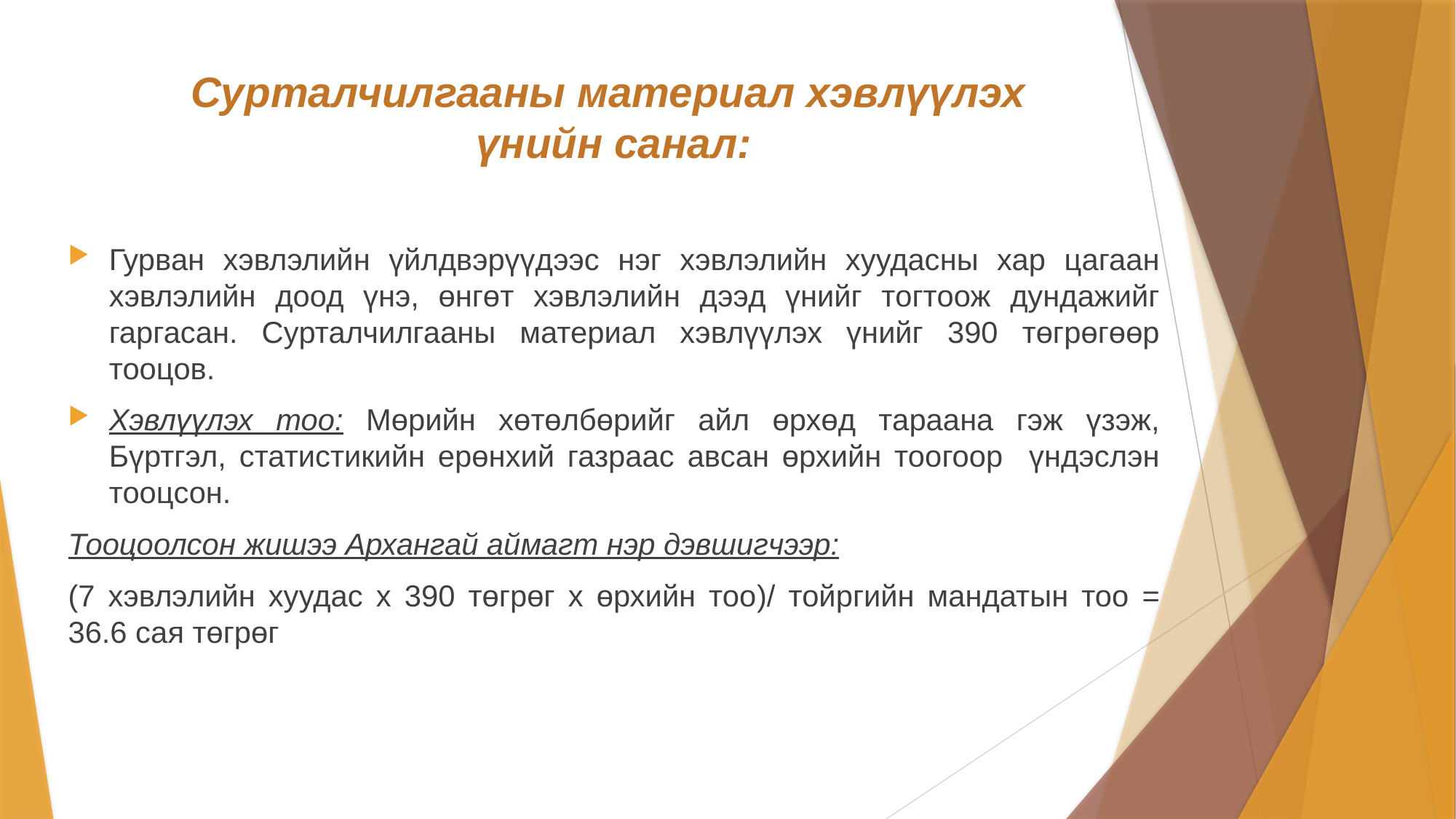

# Сурталчилгааны материал хэвлүүлэх үнийн санал:
Гурван хэвлэлийн үйлдвэрүүдээс нэг хэвлэлийн хуудасны хар цагаан хэвлэлийн доод үнэ, өнгөт хэвлэлийн дээд үнийг тогтоож дундажийг гаргасан. Сурталчилгааны материал хэвлүүлэх үнийг 390 төгрөгөөр тооцов.
Хэвлүүлэх тоо: Мөрийн хөтөлбөрийг айл өрхөд тараана гэж үзэж, Бүртгэл, статистикийн ерөнхий газраас авсан өрхийн тоогоор  үндэслэн тооцсон.
Тооцоолсон жишээ Архангай аймагт нэр дэвшигчээр:
(7 хэвлэлийн хуудас х 390 төгрөг х өрхийн тоо)/ тойргийн мандатын тоо = 36.6 сая төгрөг